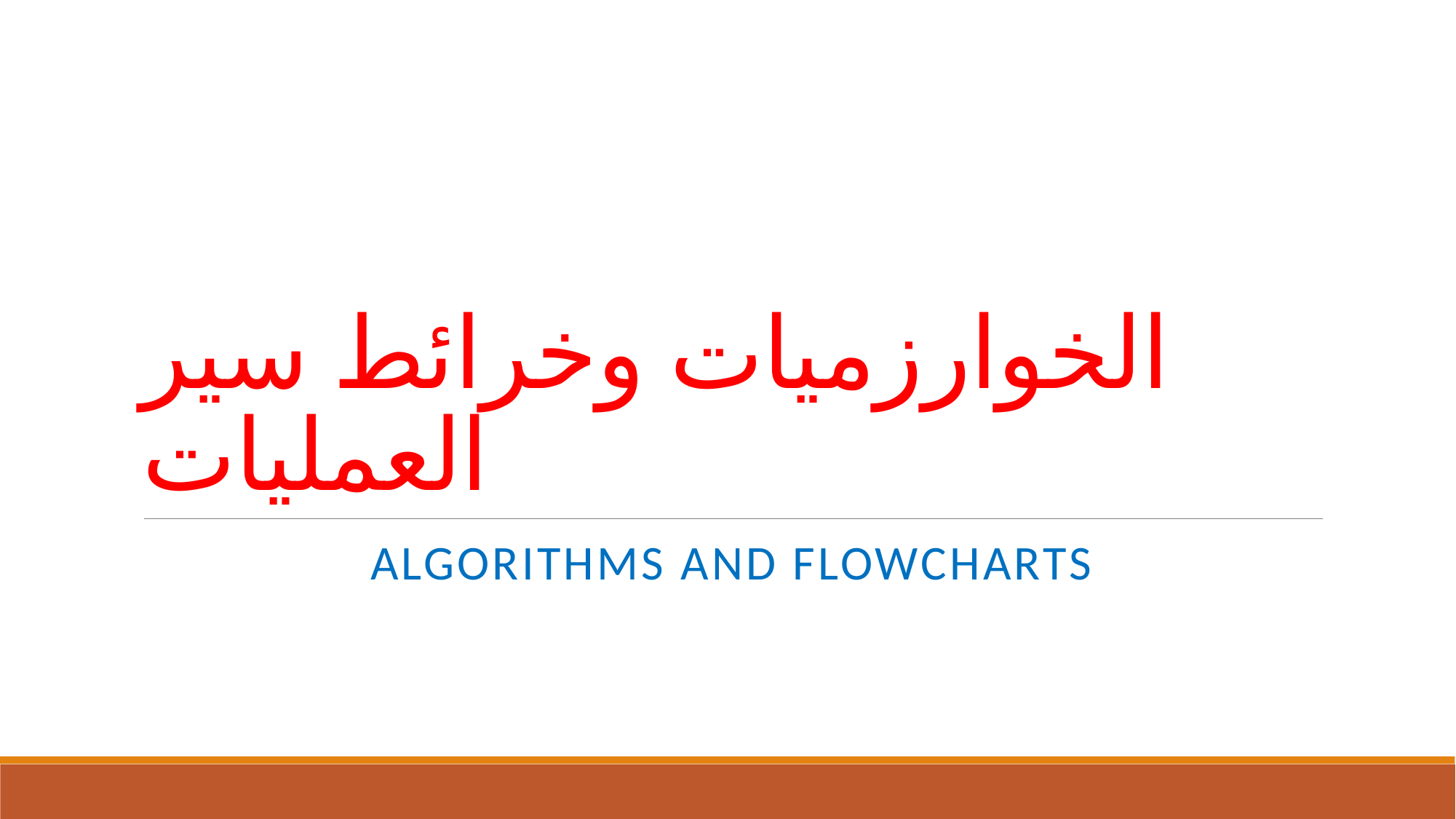

# الخوارزميات وخرائط سير العمليات
Algorithms AND FLOWCHARTS